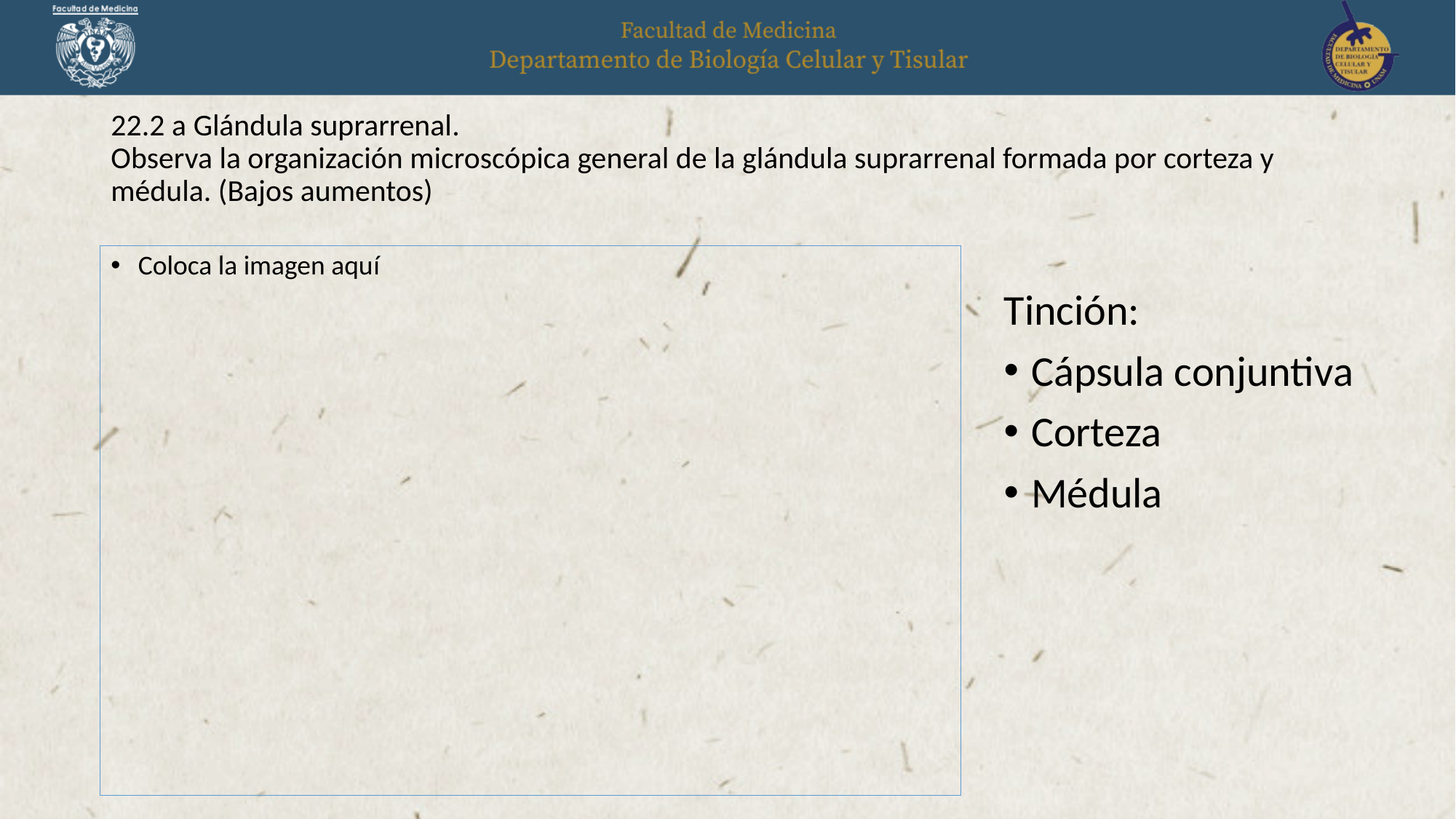

# 22.2 a Glándula suprarrenal.   Observa la organización microscópica general de la glándula suprarrenal formada por corteza y médula. (Bajos aumentos)
Coloca la imagen aquí
Tinción:
Cápsula conjuntiva
Corteza
Médula